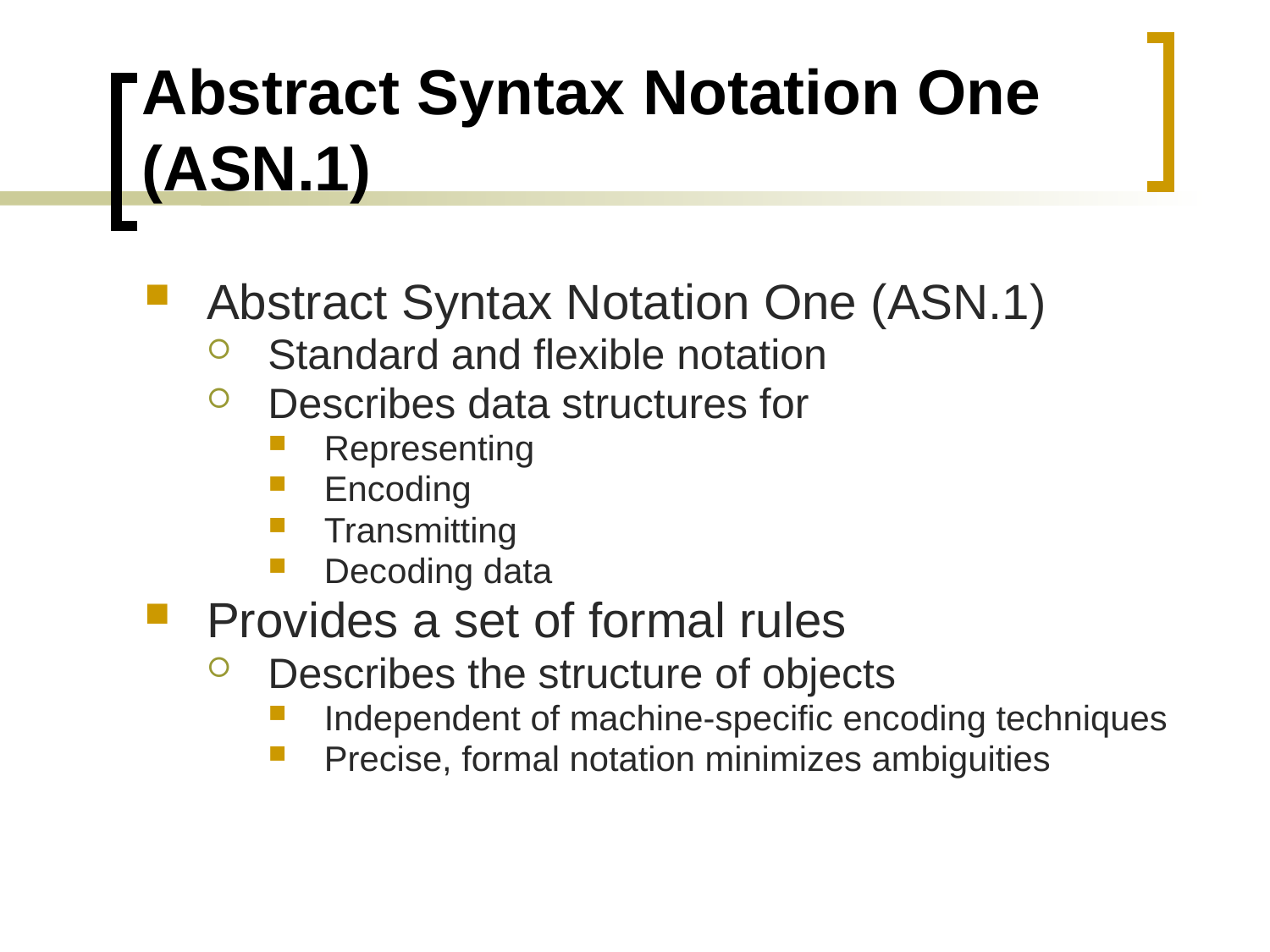

# Abstract Syntax Notation One (ASN.1)
Abstract Syntax Notation One (ASN.1)
Standard and flexible notation
Describes data structures for
Representing
Encoding
Transmitting
Decoding data
Provides a set of formal rules
Describes the structure of objects
Independent of machine-specific encoding techniques
Precise, formal notation minimizes ambiguities